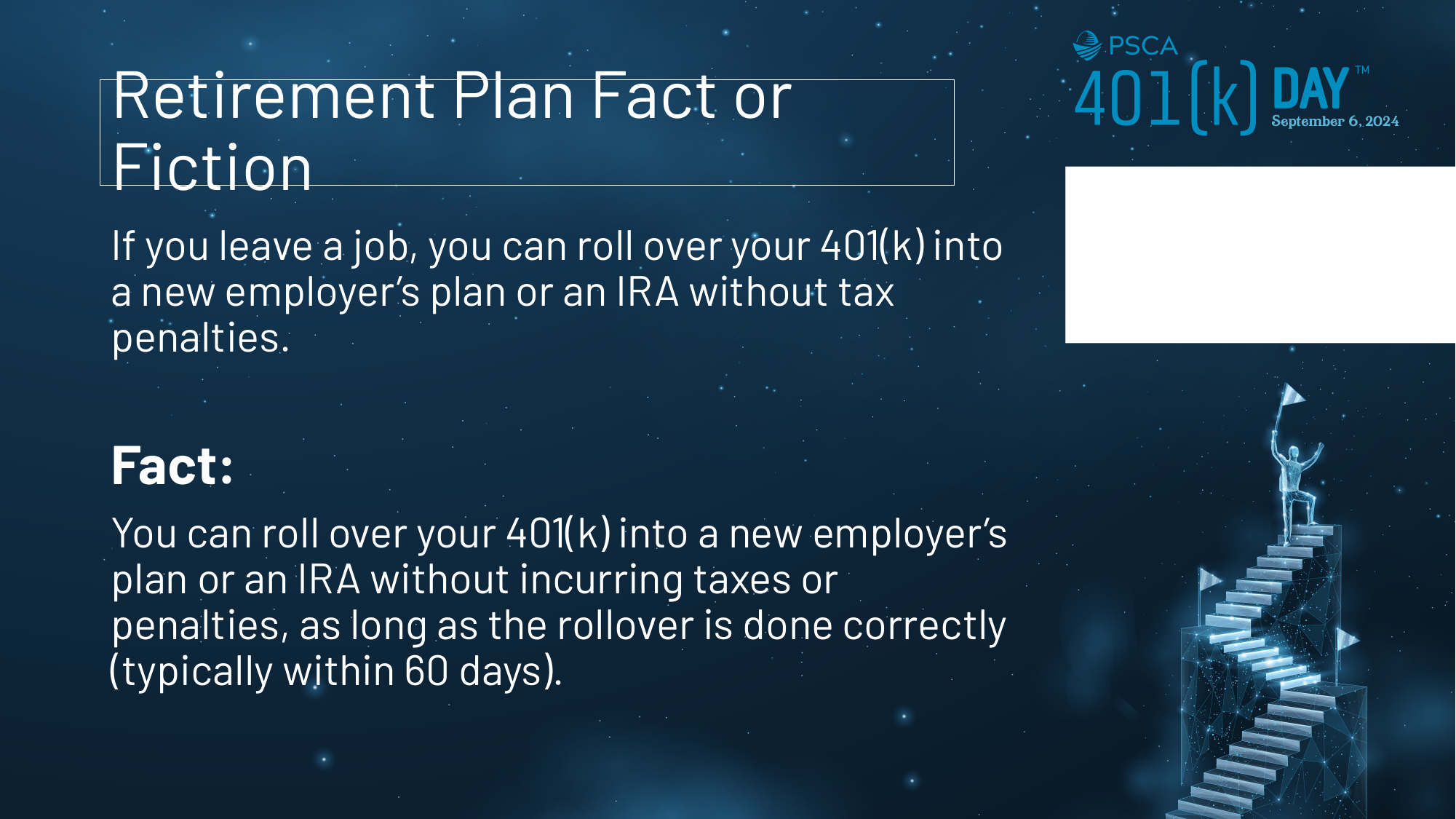

# Retirement Plan Fact or Fiction

If you leave a job, you can roll over your 401(k) into a new employer’s plan or an IRA without tax penalties.

Fact:
You can roll over your 401(k) into a new employer’s plan or an IRA without incurring taxes or penalties, as long as the rollover is done correctly (typically within 60 days).